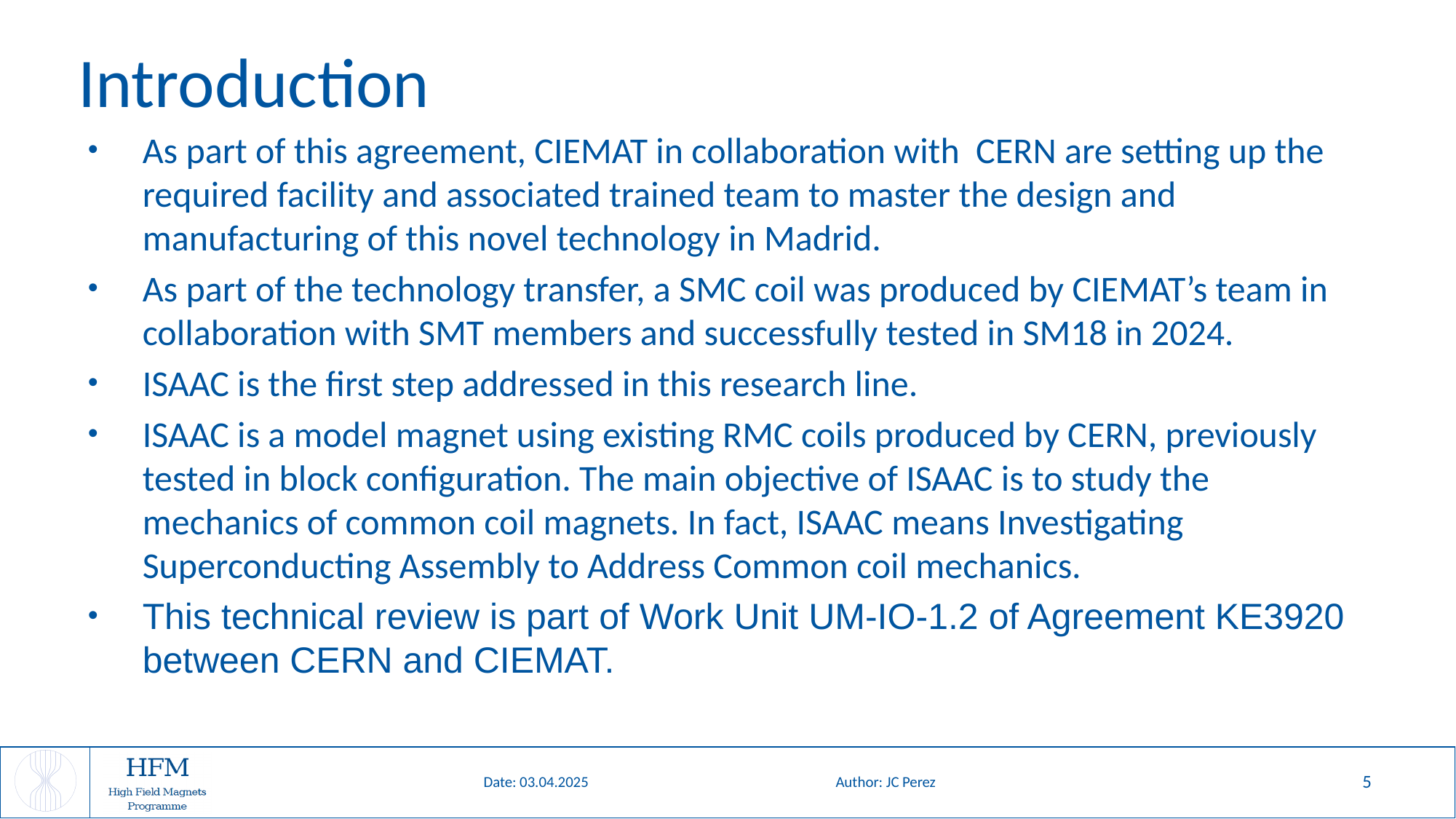

# Introduction
As part of this agreement, CIEMAT in collaboration with  CERN are setting up the required facility and associated trained team to master the design and manufacturing of this novel technology in Madrid.
As part of the technology transfer, a SMC coil was produced by CIEMAT’s team in collaboration with SMT members and successfully tested in SM18 in 2024.
ISAAC is the first step addressed in this research line.
ISAAC is a model magnet using existing RMC coils produced by CERN, previously tested in block configuration. The main objective of ISAAC is to study the mechanics of common coil magnets. In fact, ISAAC means Investigating Superconducting Assembly to Address Common coil mechanics.
This technical review is part of Work Unit UM-IO-1.2 of Agreement KE3920 between CERN and CIEMAT.

Author: JC Perez
5
Date: 03.04.2025